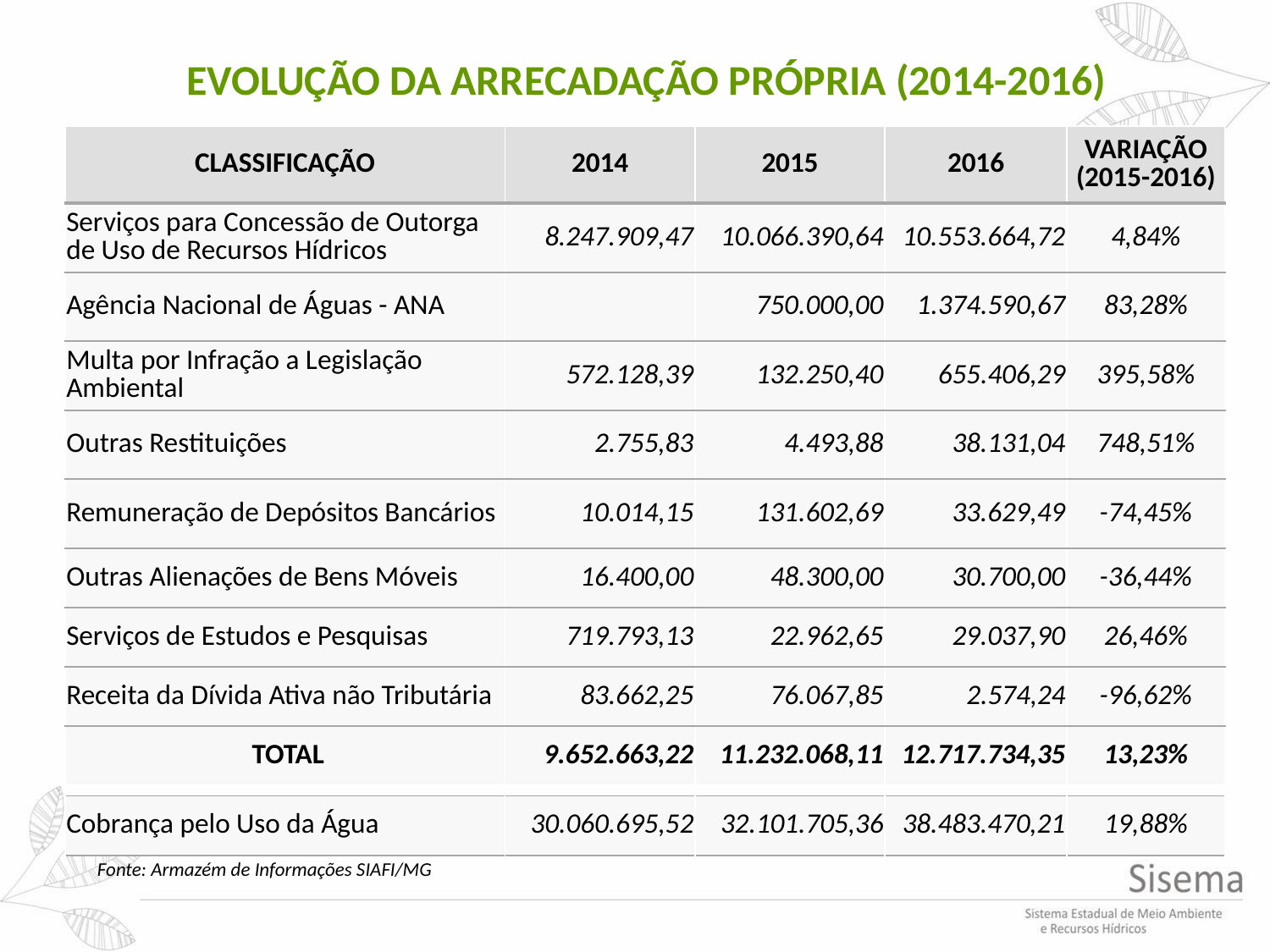

EVOLUÇÃO DA ARRECADAÇÃO PRÓPRIA (2014-2016)
| CLASSIFICAÇÃO | 2014 | 2015 | 2016 | VARIAÇÃO (2015-2016) |
| --- | --- | --- | --- | --- |
| Serviços para Concessão de Outorga de Uso de Recursos Hídricos | 8.247.909,47 | 10.066.390,64 | 10.553.664,72 | 4,84% |
| Agência Nacional de Águas - ANA |  | 750.000,00 | 1.374.590,67 | 83,28% |
| Multa por Infração a Legislação Ambiental | 572.128,39 | 132.250,40 | 655.406,29 | 395,58% |
| Outras Restituições | 2.755,83 | 4.493,88 | 38.131,04 | 748,51% |
| Remuneração de Depósitos Bancários | 10.014,15 | 131.602,69 | 33.629,49 | -74,45% |
| Outras Alienações de Bens Móveis | 16.400,00 | 48.300,00 | 30.700,00 | -36,44% |
| Serviços de Estudos e Pesquisas | 719.793,13 | 22.962,65 | 29.037,90 | 26,46% |
| Receita da Dívida Ativa não Tributária | 83.662,25 | 76.067,85 | 2.574,24 | -96,62% |
| TOTAL | 9.652.663,22 | 11.232.068,11 | 12.717.734,35 | 13,23% |
| Cobrança pelo Uso da Água | 30.060.695,52 | 32.101.705,36 | 38.483.470,21 | 19,88% |
| --- | --- | --- | --- | --- |
Fonte: Armazém de Informações SIAFI/MG